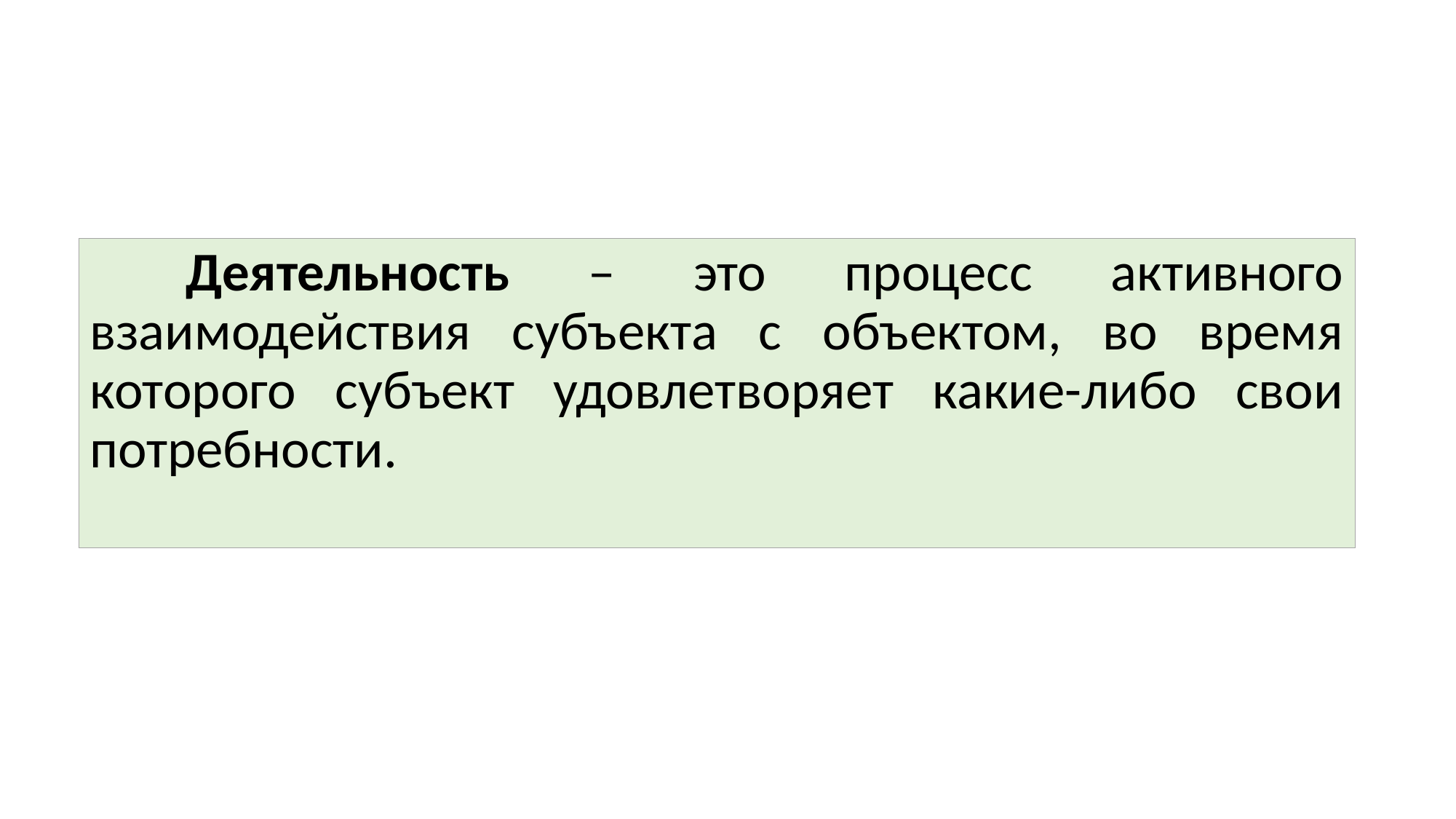

Деятельность – это процесс активного взаимодействия субъекта с объектом, во время которого субъект удовлетворяет какие-либо свои потребности.